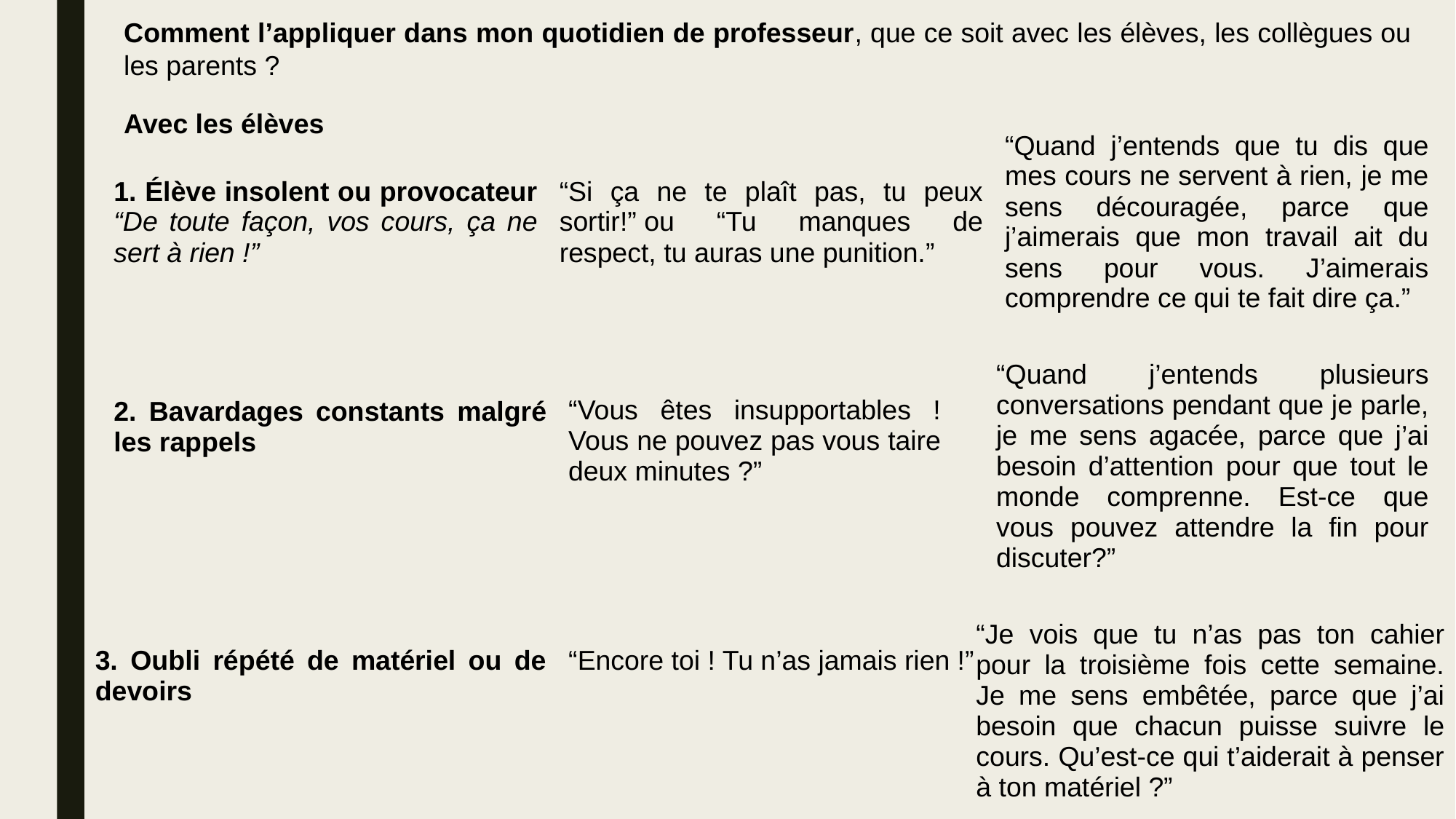

Comment l’appliquer dans mon quotidien de professeur, que ce soit avec les élèves, les collègues ou les parents ?
Avec les élèves
| 1. Élève insolent ou provocateur “De toute façon, vos cours, ça ne sert à rien !” | “Si ça ne te plaît pas, tu peux sortir!” ou “Tu manques de respect, tu auras une punition.” | “Quand j’entends que tu dis que mes cours ne servent à rien, je me sens découragée, parce que j’aimerais que mon travail ait du sens pour vous. J’aimerais comprendre ce qui te fait dire ça.” |
| --- | --- | --- |
| “Quand j’entends plusieurs conversations pendant que je parle, je me sens agacée, parce que j’ai besoin d’attention pour que tout le monde comprenne. Est-ce que vous pouvez attendre la fin pour discuter?” |
| --- |
| 2. Bavardages constants malgré les rappels |
| --- |
| “Vous êtes insupportables ! Vous ne pouvez pas vous taire deux minutes ?” |
| --- |
| “Je vois que tu n’as pas ton cahier pour la troisième fois cette semaine. Je me sens embêtée, parce que j’ai besoin que chacun puisse suivre le cours. Qu’est-ce qui t’aiderait à penser à ton matériel ?” |
| --- |
| 3. Oubli répété de matériel ou de devoirs |
| --- |
| “Encore toi ! Tu n’as jamais rien !” |
| --- |